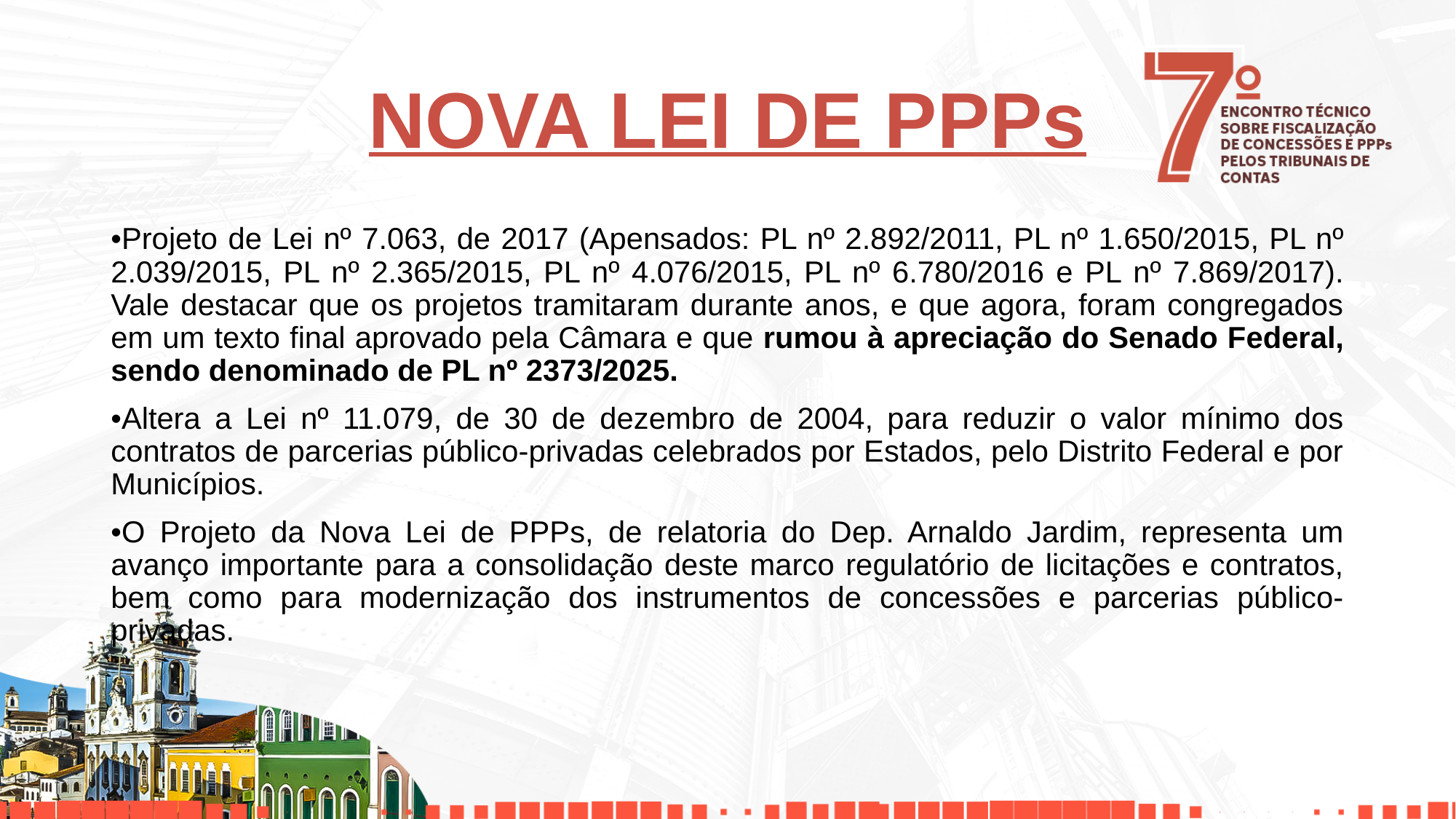

# NOVA LEI DE PPPs
•Projeto de Lei nº 7.063, de 2017 (Apensados: PL nº 2.892/2011, PL nº 1.650/2015, PL nº 2.039/2015, PL nº 2.365/2015, PL nº 4.076/2015, PL nº 6.780/2016 e PL nº 7.869/2017). Vale destacar que os projetos tramitaram durante anos, e que agora, foram congregados em um texto final aprovado pela Câmara e que rumou à apreciação do Senado Federal, sendo denominado de PL nº 2373/2025.
•Altera a Lei nº 11.079, de 30 de dezembro de 2004, para reduzir o valor mínimo dos contratos de parcerias público-privadas celebrados por Estados, pelo Distrito Federal e por Municípios.
•O Projeto da Nova Lei de PPPs, de relatoria do Dep. Arnaldo Jardim, representa um avanço importante para a consolidação deste marco regulatório de licitações e contratos, bem como para modernização dos instrumentos de concessões e parcerias público-privadas.